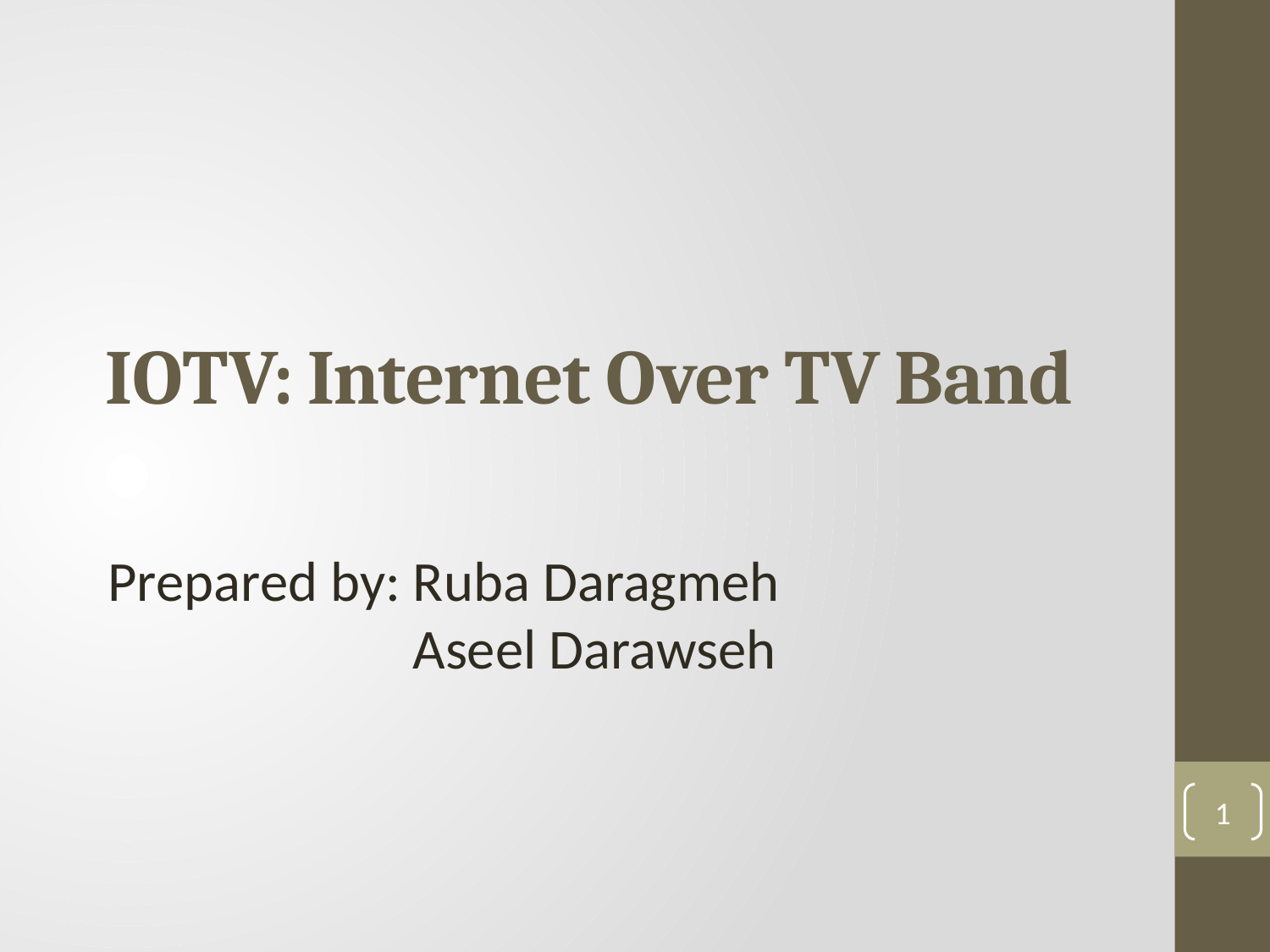

# IOTV: Internet Over TV Band
Prepared by: Ruba Daragmeh
                        Aseel Darawseh

1